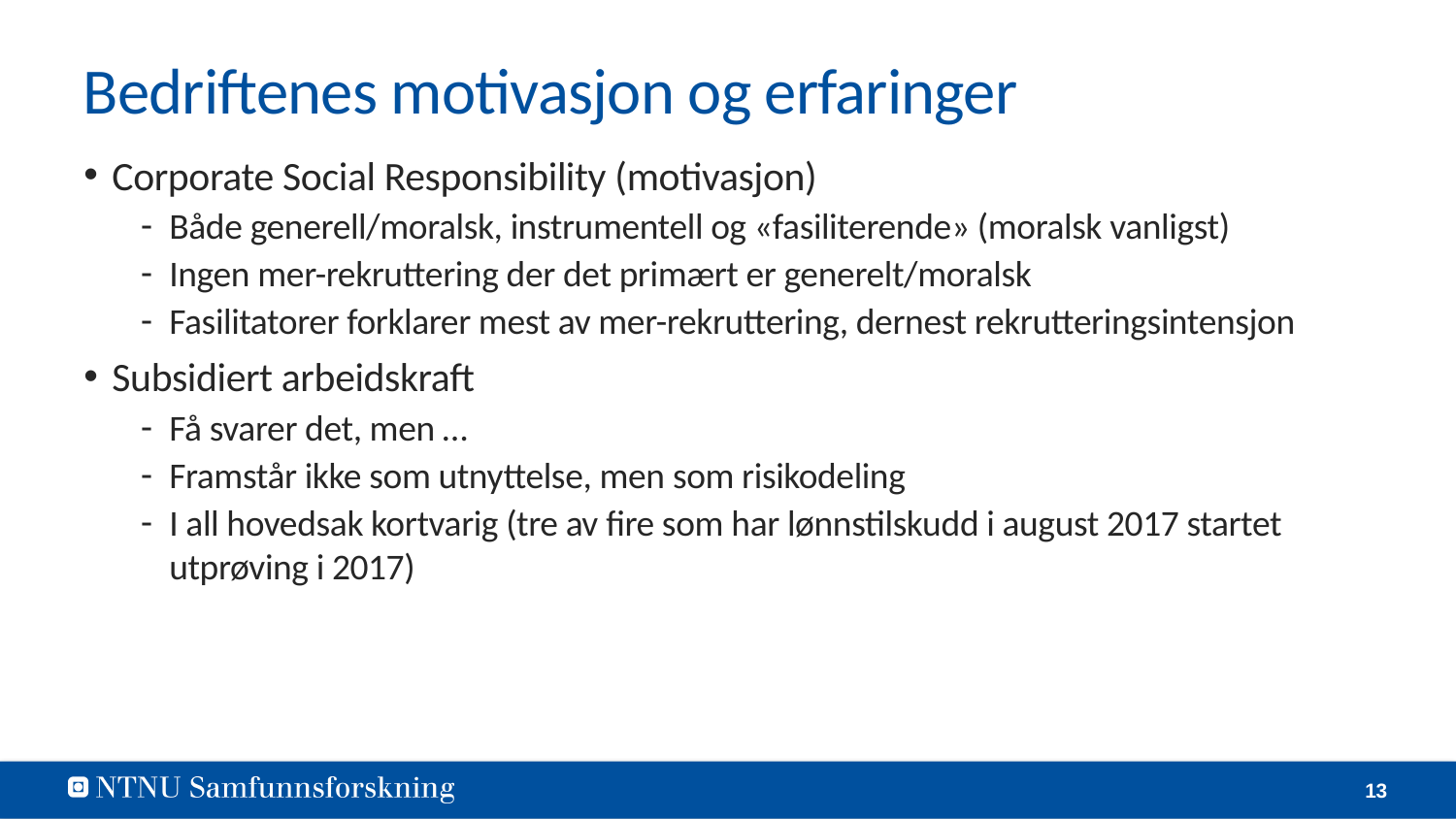

# Bedriftenes motivasjon og erfaringer
Corporate Social Responsibility (motivasjon)
Både generell/moralsk, instrumentell og «fasiliterende» (moralsk vanligst)
Ingen mer-rekruttering der det primært er generelt/moralsk
Fasilitatorer forklarer mest av mer-rekruttering, dernest rekrutteringsintensjon
Subsidiert arbeidskraft
Få svarer det, men …
Framstår ikke som utnyttelse, men som risikodeling
I all hovedsak kortvarig (tre av fire som har lønnstilskudd i august 2017 startet utprøving i 2017)